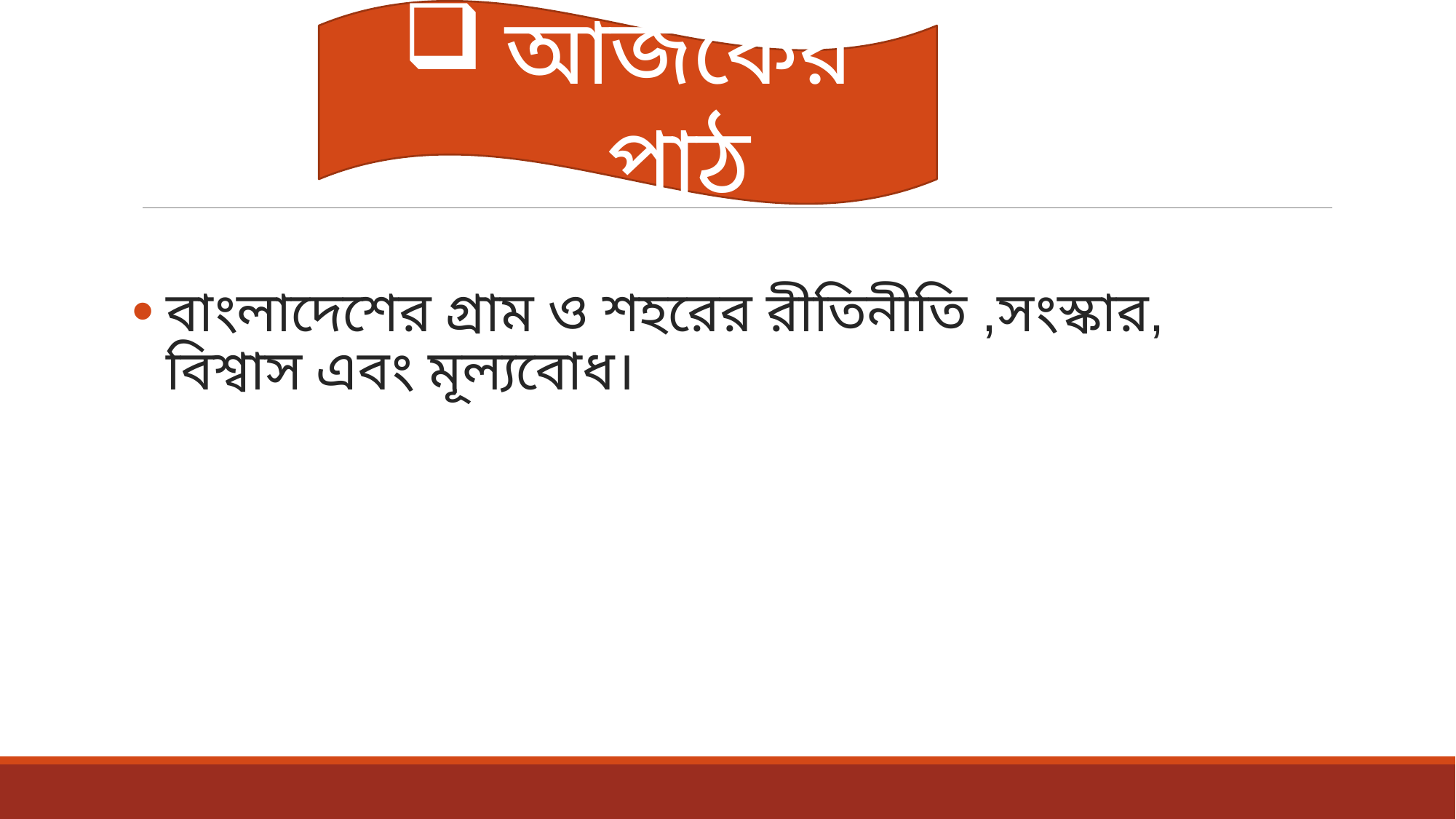

আজকের পাঠ
বাংলাদেশের গ্রাম ও শহরের রীতিনীতি ,সংস্কার, বিশ্বাস এবং মূল্যবোধ।